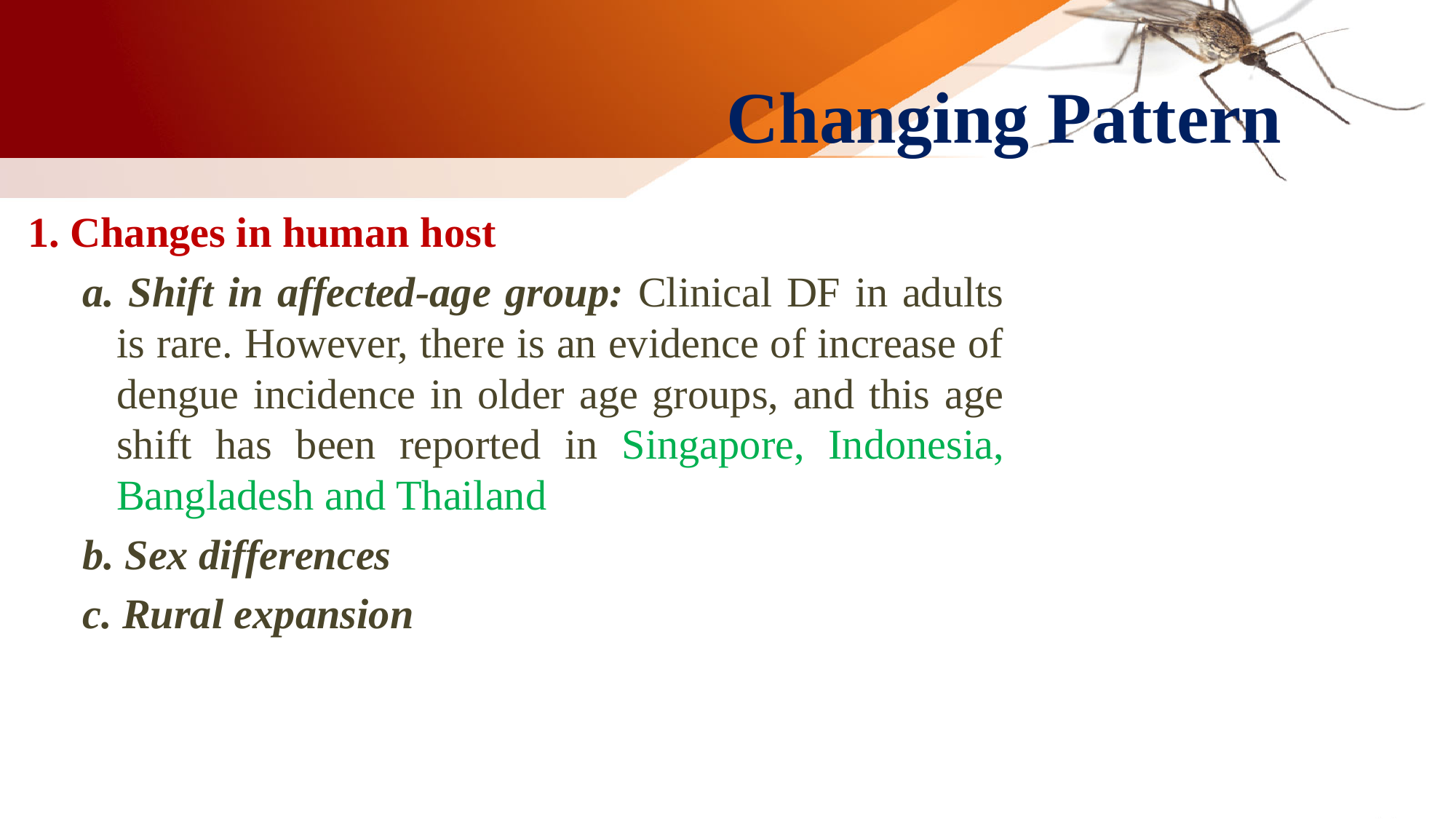

# Changing Pattern
1. Changes in human host
a. Shift in affected‑age group: Clinical DF in adults is rare. However, there is an evidence of increase of dengue incidence in older age groups, and this age shift has been reported in Singapore, Indonesia, Bangladesh and Thailand
b. Sex differences
c. Rural expansion